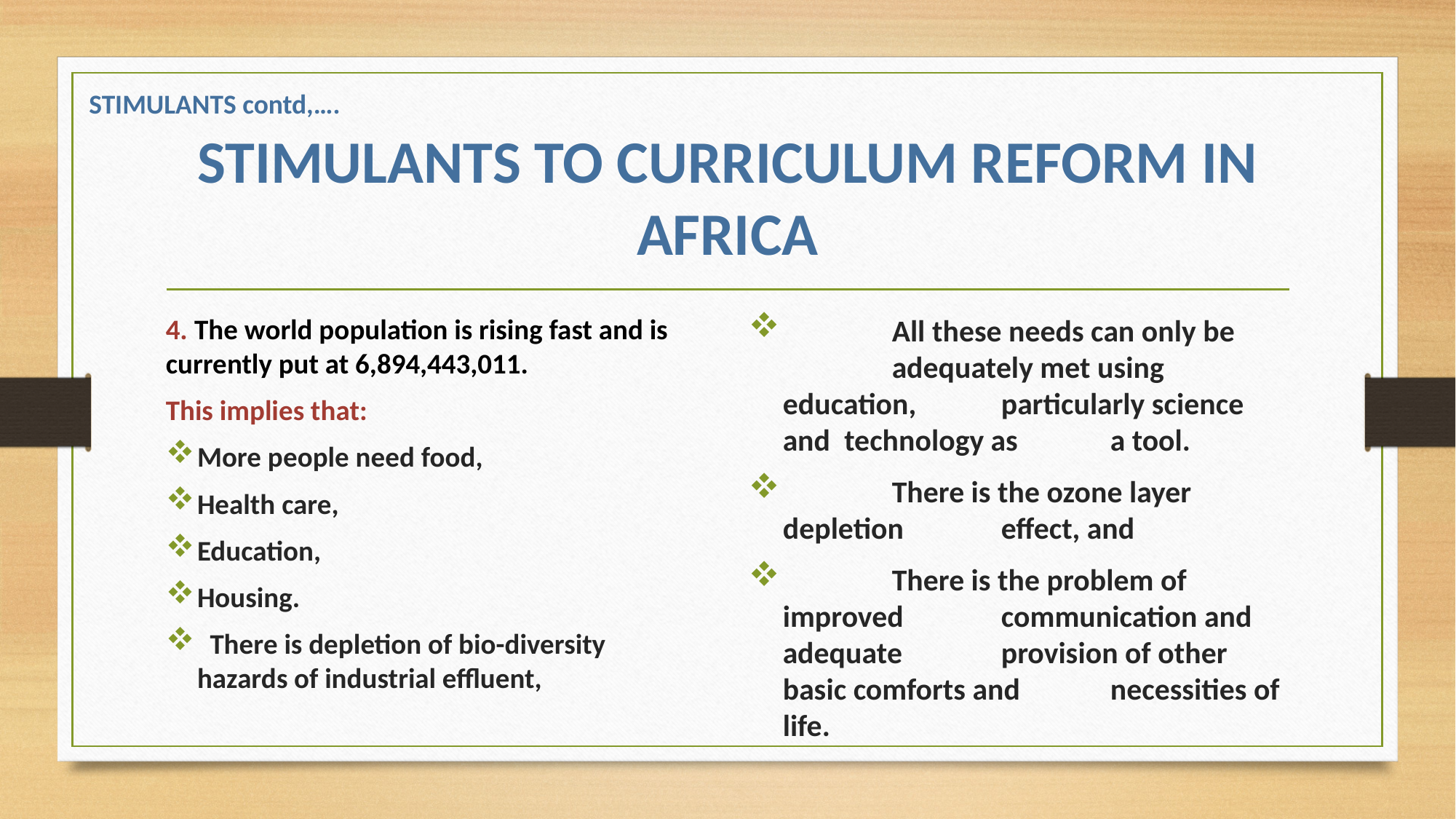

STIMULANTS contd,….
# STIMULANTS TO CURRICULUM REFORM IN AFRICA
4. The world population is rising fast and is currently put at 6,894,443,011.
This implies that:
	More people need food,
	Health care,
	Education,
	Housing.
  There is depletion of bio-diversity 	hazards of industrial effluent,

 	All these needs can only be 	adequately met using education, 	particularly science and  technology as 	a tool.
	There is the ozone layer depletion 	effect, and
	There is the problem of improved 	communication and adequate 	provision of other basic comforts and 	necessities of life.